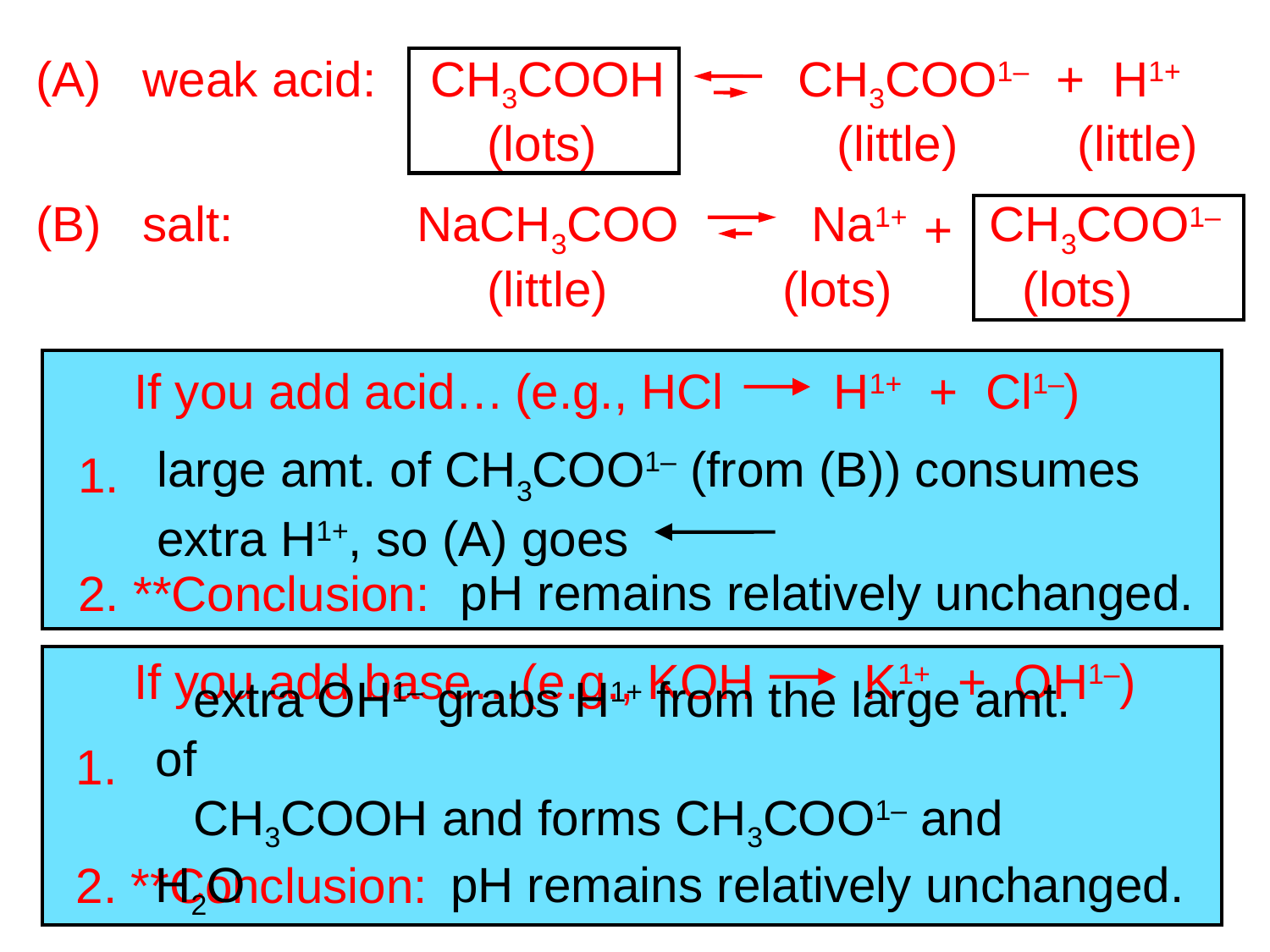

(A)   weak acid:	 CH3COOH	 	CH3COO1–  +  H1+

(lots)		       (little)	      (little)

(B)   salt:		NaCH3COO	 Na1+      CH3COO1–
+

(little)		   (lots)	  (lots)

If you add acid…	(e.g., HCl        H1+  +  Cl1–)

1.

2. **Conclusion:
large amt. of CH3COO1– (from (B)) consumes
extra H1+, so (A) goes

pH remains relatively unchanged.
If you add base…(e.g., KOH        K1+  +  OH1–)

1.

2. **Conclusion:

extra OH1– grabs H1+ from the large amt. of
CH3COOH and forms CH3COO1– and H2O
pH remains relatively unchanged.